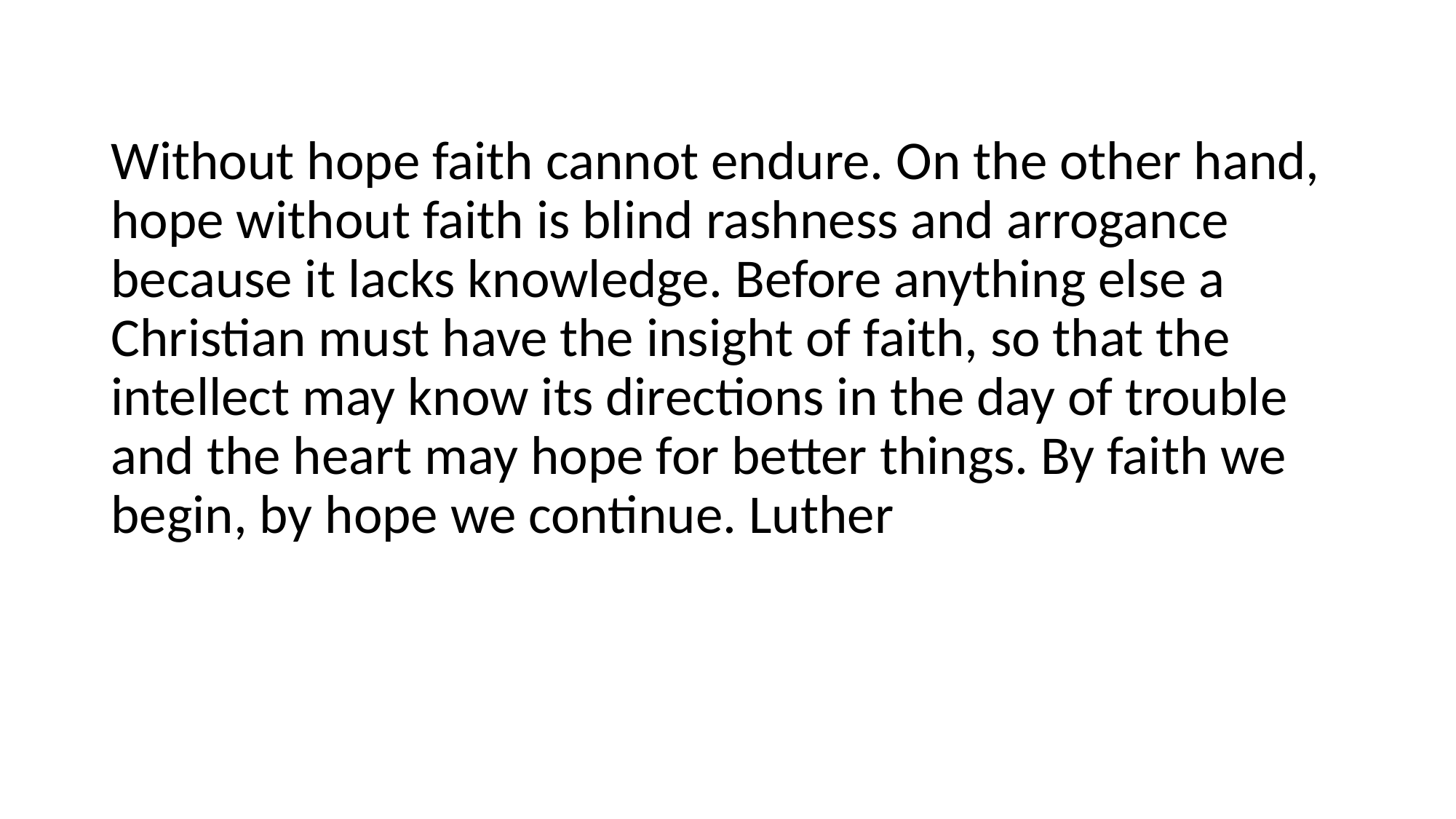

#
Without hope faith cannot endure. On the other hand, hope without faith is blind rashness and arrogance because it lacks knowledge. Before anything else a Christian must have the insight of faith, so that the intellect may know its directions in the day of trouble and the heart may hope for better things. By faith we begin, by hope we continue. Luther